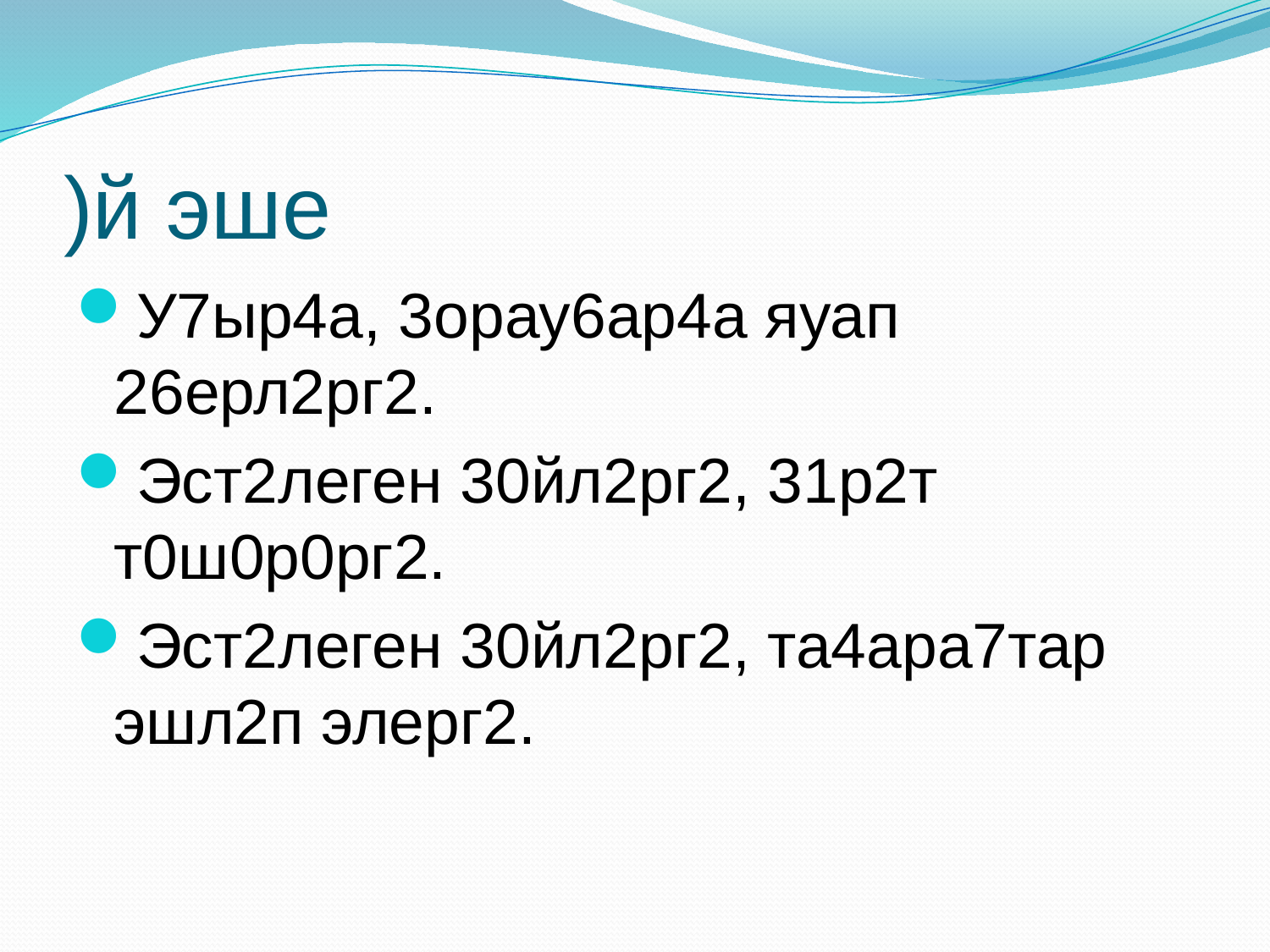

# )й эше
У7ыр4а, 3орау6ар4а яуап 26ерл2рг2.
Эст2леген 30йл2рг2, 31р2т т0ш0р0рг2.
Эст2леген 30йл2рг2, та4ара7тар эшл2п элерг2.